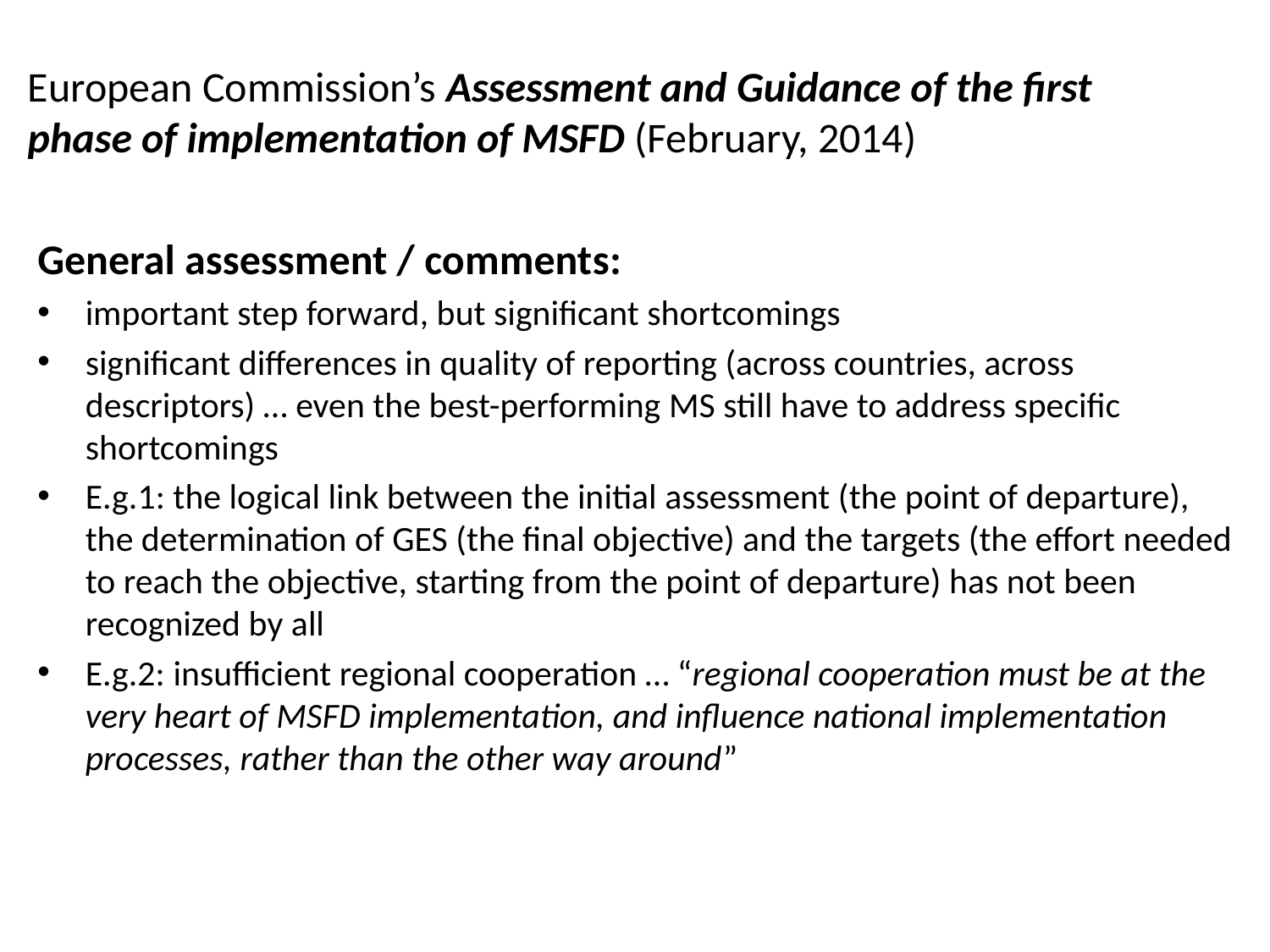

# European Commission’s Assessment and Guidance of the first phase of implementation of MSFD (February, 2014)
General assessment / comments:
important step forward, but significant shortcomings
significant differences in quality of reporting (across countries, across descriptors) … even the best-performing MS still have to address specific shortcomings
E.g.1: the logical link between the initial assessment (the point of departure), the determination of GES (the final objective) and the targets (the effort needed to reach the objective, starting from the point of departure) has not been recognized by all
E.g.2: insufficient regional cooperation … “regional cooperation must be at the very heart of MSFD implementation, and influence national implementation processes, rather than the other way around”